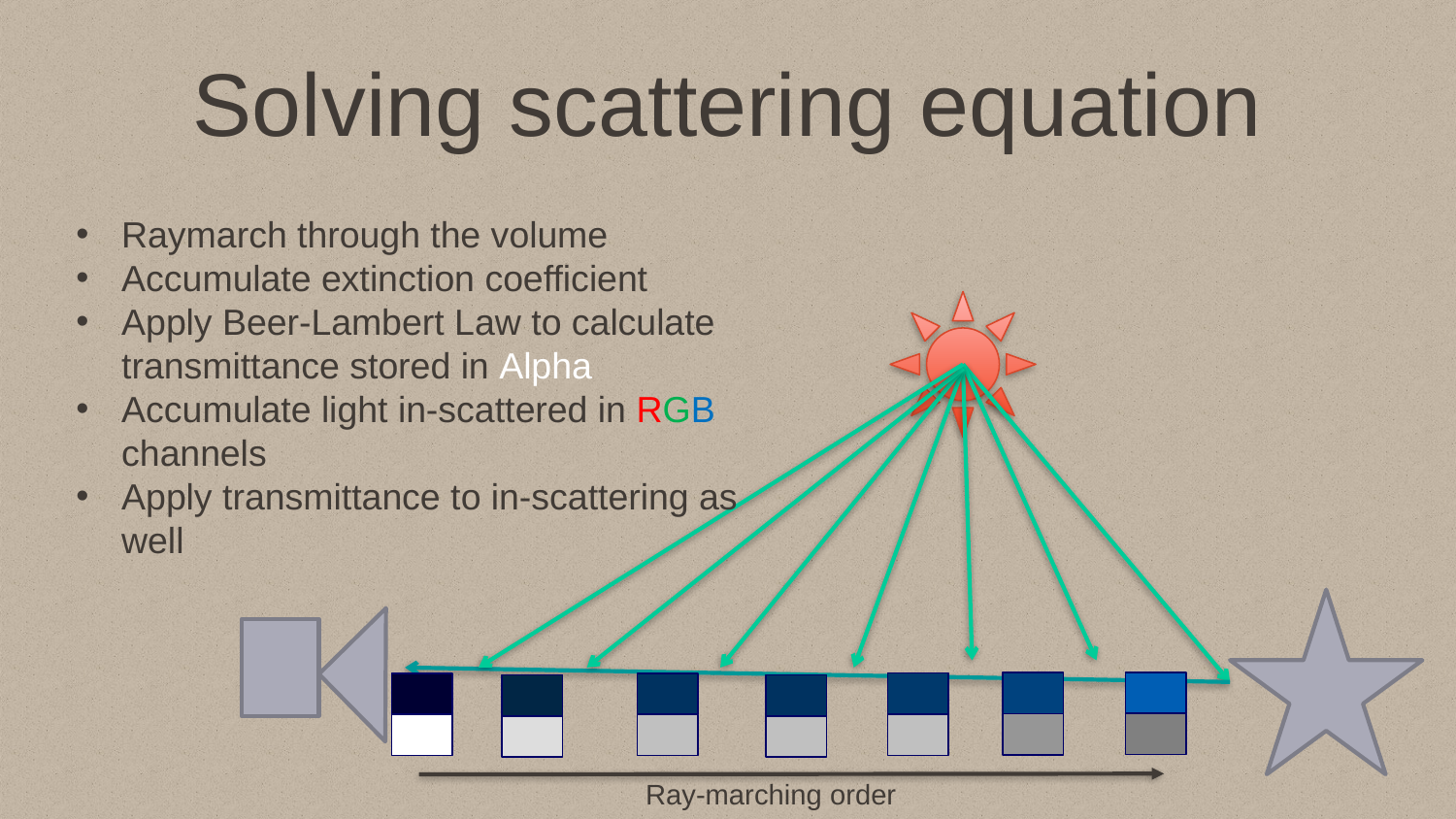

# Solving scattering equation
Raymarch through the volume
Accumulate extinction coefficient
Apply Beer-Lambert Law to calculate transmittance stored in Alpha
Accumulate light in-scattered in RGB channels
Apply transmittance to in-scattering as well

Ray-marching order